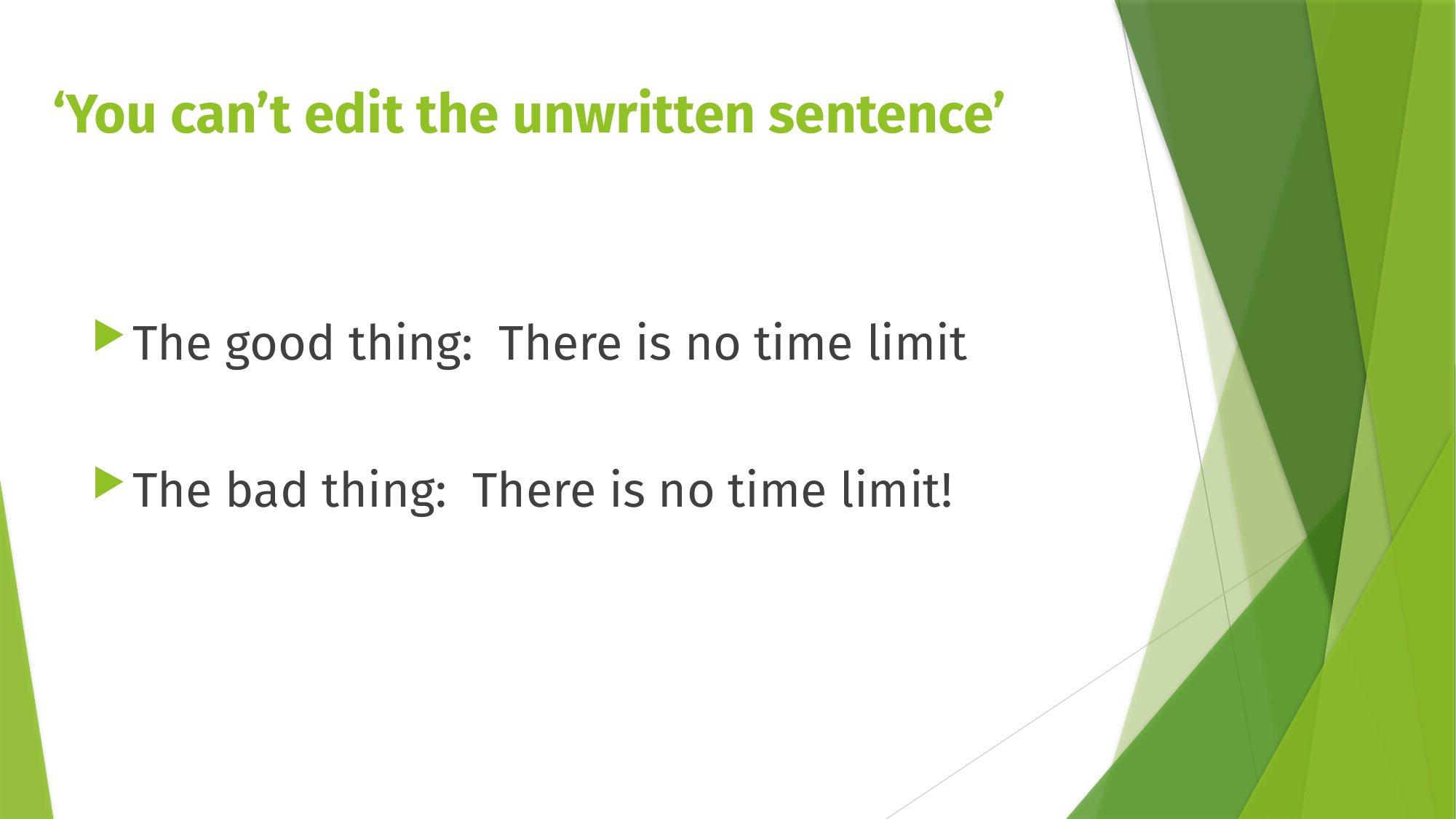

# ‘You can’t edit the unwritten sentence’

The good thing:  There is no time limit

The bad thing:  There is no time limit!